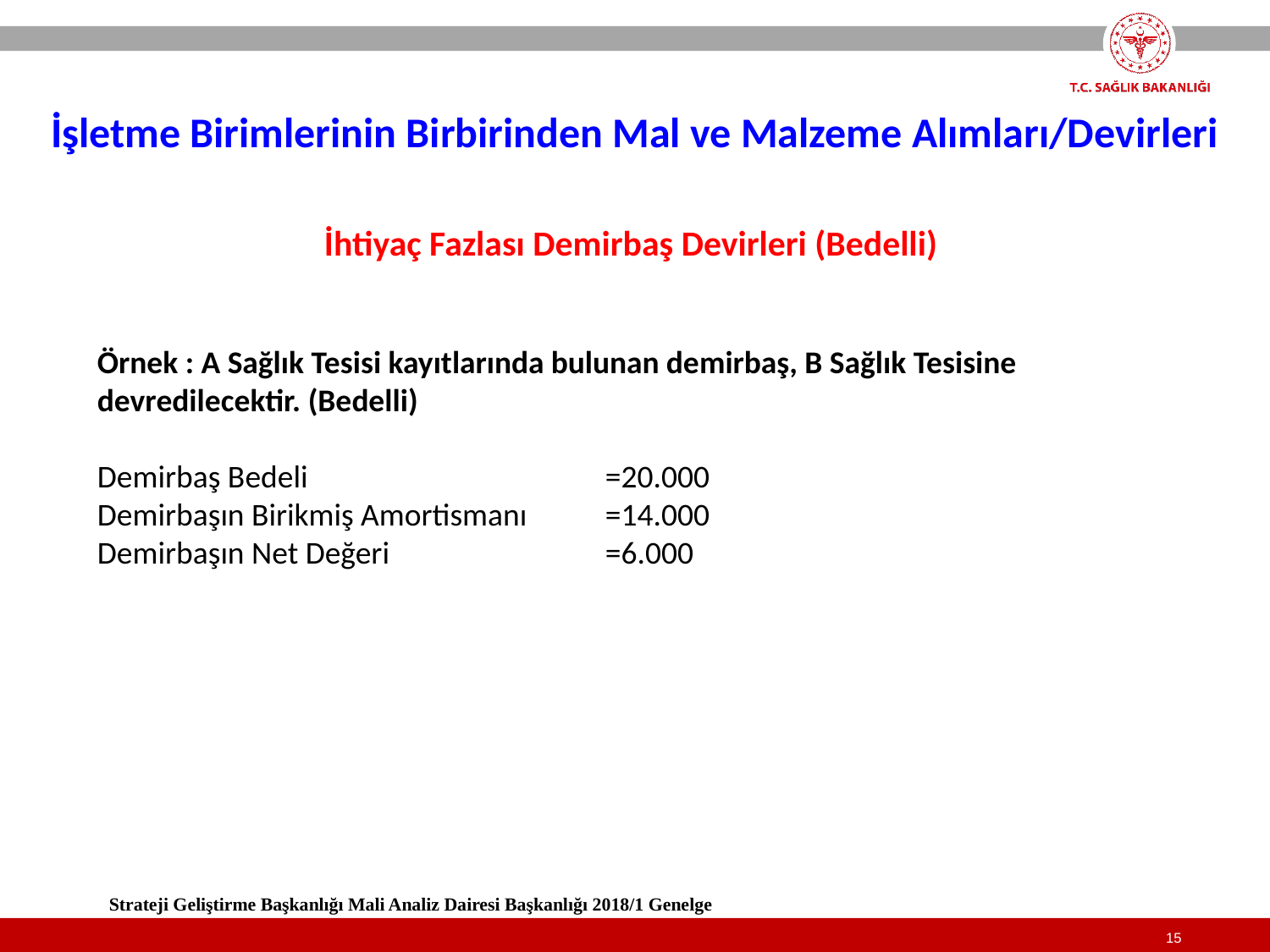

İşletme Birimlerinin Birbirinden Mal ve Malzeme Alımları/Devirleri
İhtiyaç Fazlası Demirbaş Devirleri (Bedelli)
Örnek : A Sağlık Tesisi kayıtlarında bulunan demirbaş, B Sağlık Tesisine devredilecektir. (Bedelli)

Demirbaş Bedeli			=20.000
Demirbaşın Birikmiş Amortismanı	=14.000
Demirbaşın Net Değeri		=6.000

Strateji Geliştirme Başkanlığı Mali Analiz Dairesi Başkanlığı 2018/1 Genelge